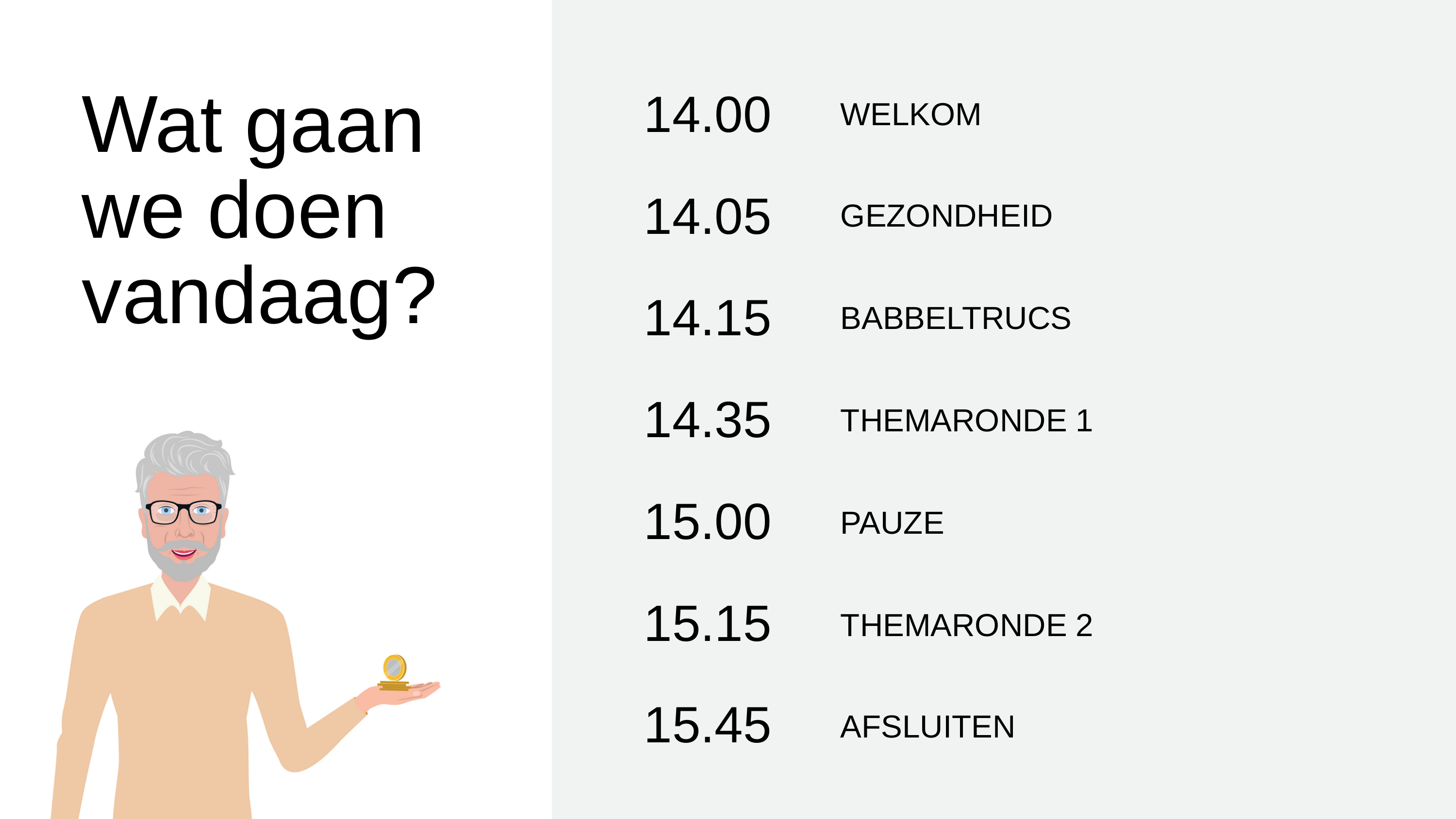

14.00
Wat gaan we doen vandaag?
WELKOM
14.05
GEZONDHEID
14.15
BABBELTRUCS
14.35

THEMARONDE 1
15.00
PAUZE
15.15
THEMARONDE 2
15.45
AFSLUITEN